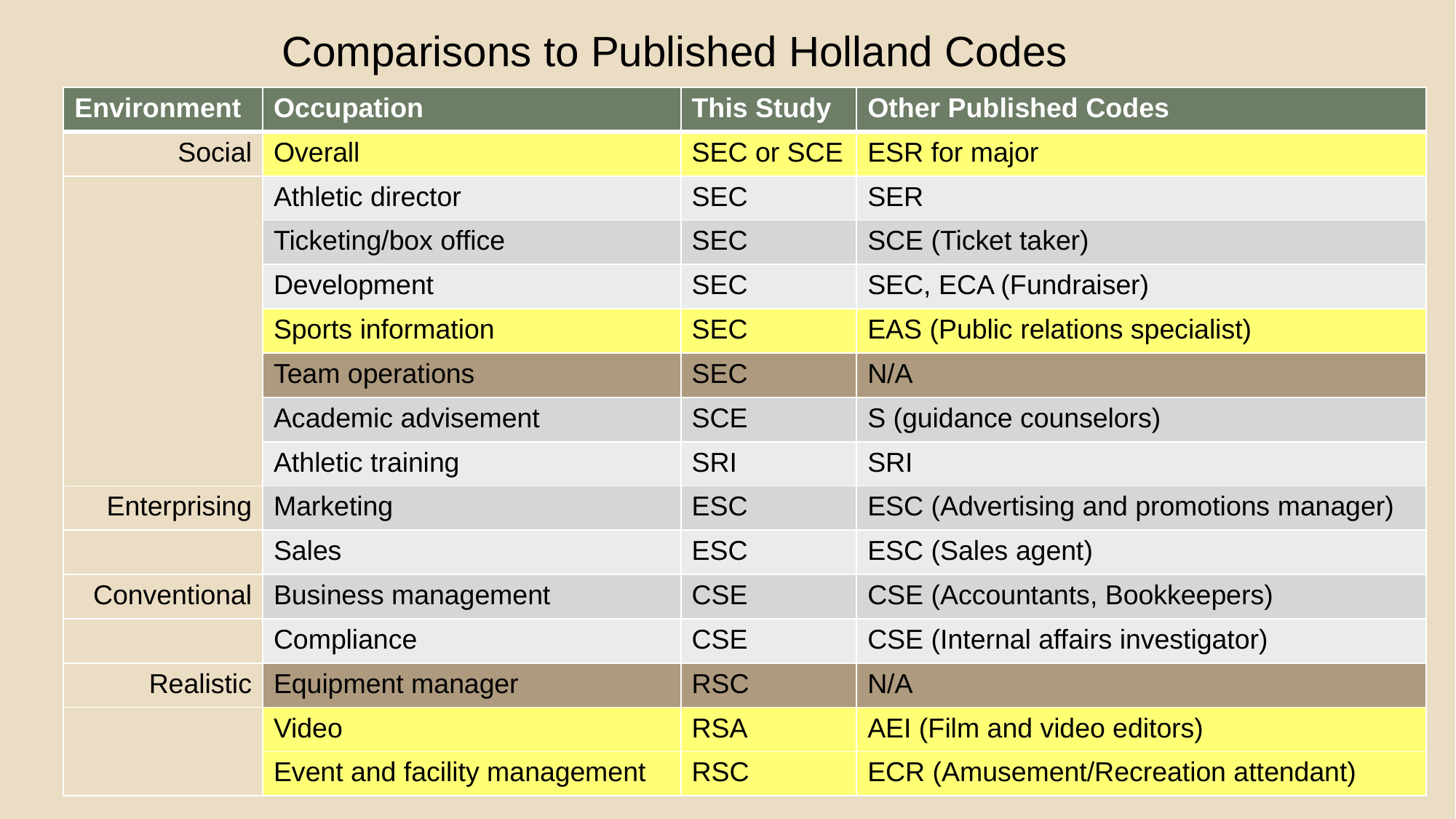

Comparisons to Published Holland Codes
| Environment | Occupation | This Study | Other Published Codes |
| --- | --- | --- | --- |
| Social | Overall | SEC or SCE | ESR for major |
|  | Athletic director | SEC | SER |
|  | Ticketing/box office | SEC | SCE (Ticket taker) |
|  | Development | SEC | SEC, ECA (Fundraiser) |
|  | Sports information | SEC | EAS (Public relations specialist) |
|  | Team operations | SEC | N/A |
|  | Academic advisement | SCE | S (guidance counselors) |
|  | Athletic training | SRI | SRI |
| Enterprising | Marketing | ESC | ESC (Advertising and promotions manager) |
|  | Sales | ESC | ESC (Sales agent) |
| Conventional | Business management | CSE | CSE (Accountants, Bookkeepers) |
|  | Compliance | CSE | CSE (Internal affairs investigator) |
| Realistic | Equipment manager | RSC | N/A |
|  | Video | RSA | AEI (Film and video editors) |
|  | Event and facility management | RSC | ECR (Amusement/Recreation attendant) |